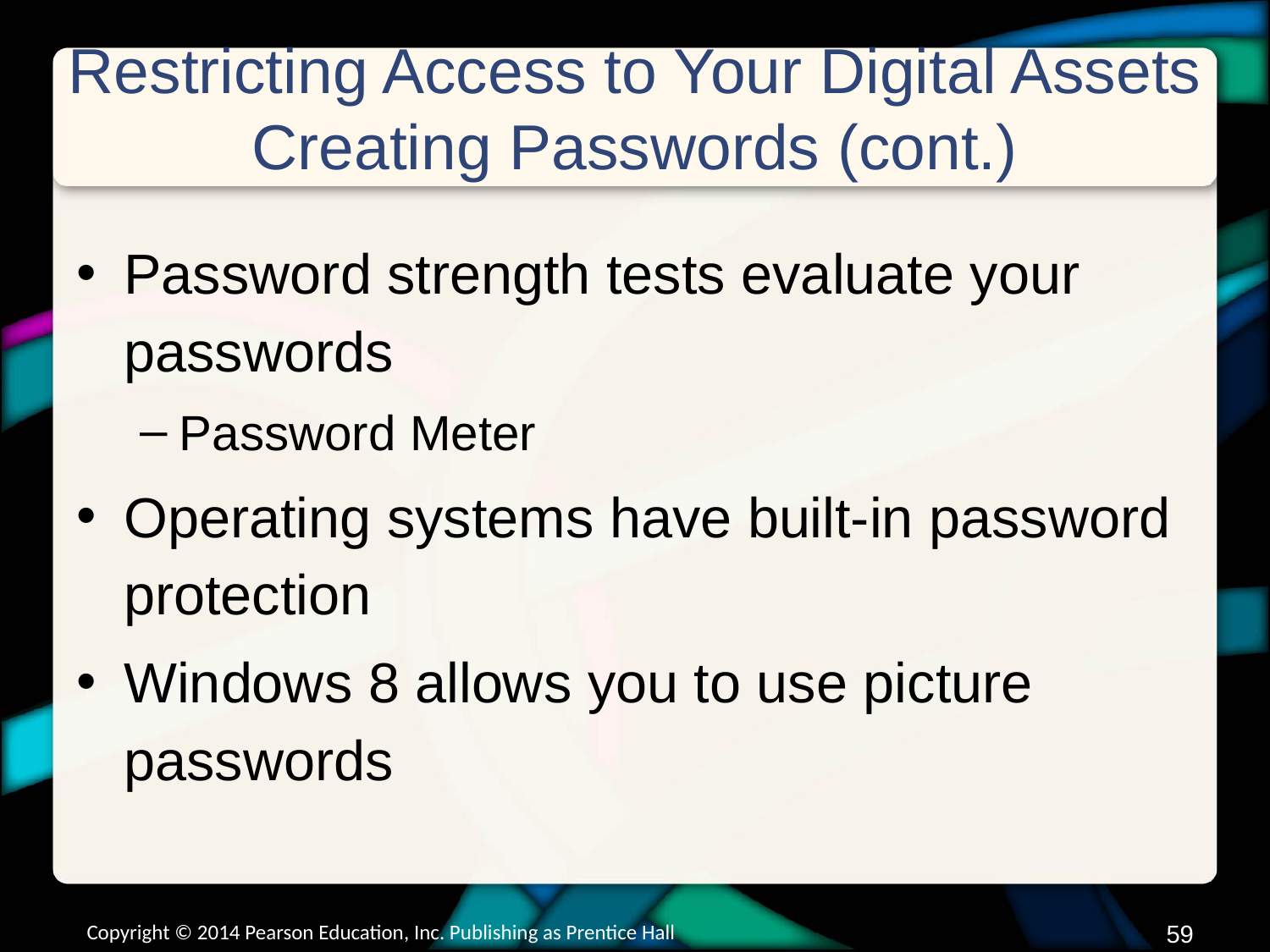

# Restricting Access to Your Digital Assets Creating Passwords (cont.)
Password strength tests evaluate your passwords
Password Meter
Operating systems have built-in password protection
Windows 8 allows you to use picture passwords

Copyright © 2014 Pearson Education, Inc. Publishing as Prentice Hall
59